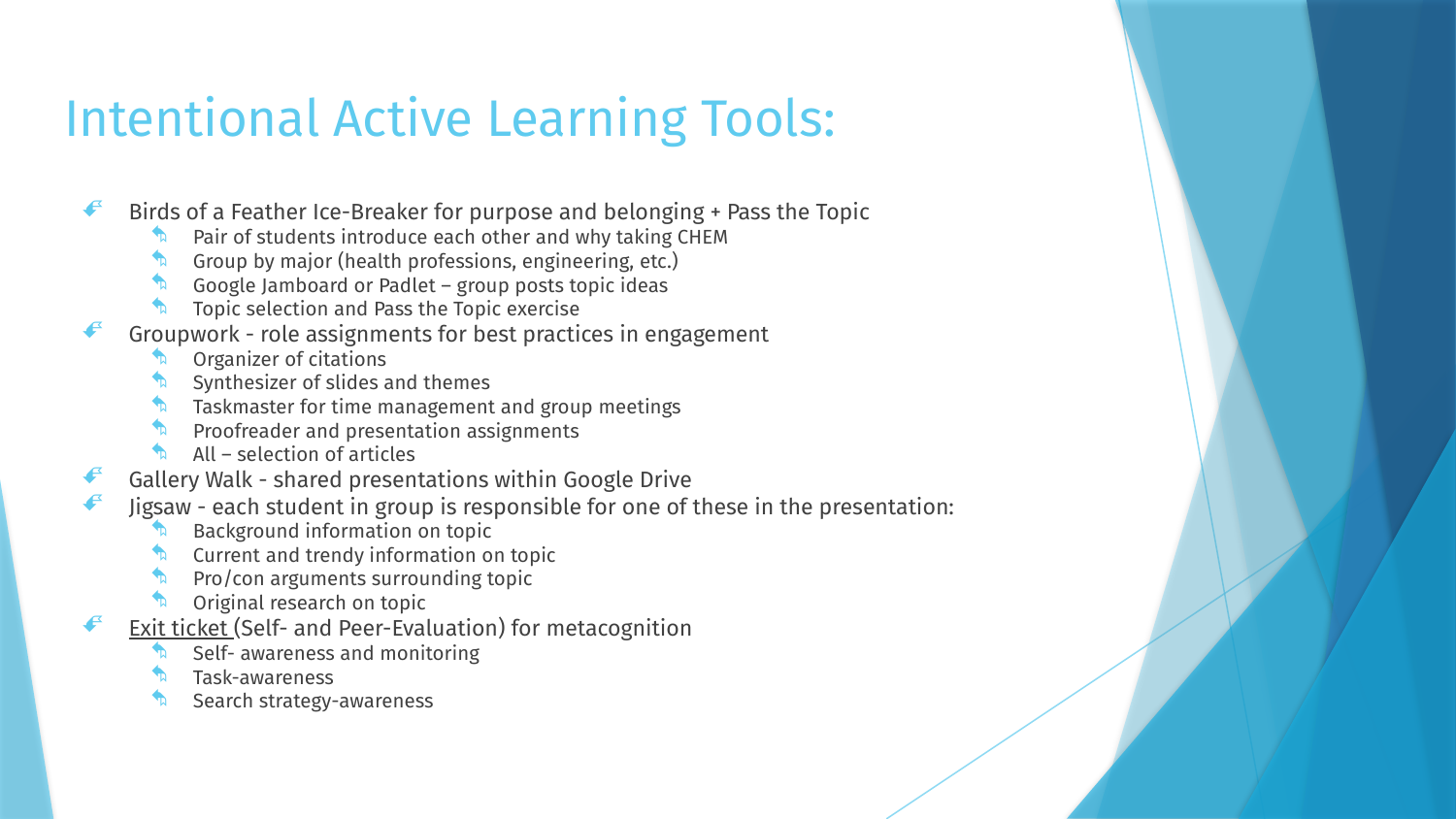

# Intentional Active Learning Tools:
Birds of a Feather Ice-Breaker for purpose and belonging + Pass the Topic
Pair of students introduce each other and why taking CHEM
Group by major (health professions, engineering, etc.)
Google Jamboard or Padlet – group posts topic ideas
Topic selection and Pass the Topic exercise
Groupwork - role assignments for best practices in engagement
Organizer of citations
Synthesizer of slides and themes
Taskmaster for time management and group meetings
Proofreader and presentation assignments
All – selection of articles
Gallery Walk - shared presentations within Google Drive
Jigsaw - each student in group is responsible for one of these in the presentation:
Background information on topic
Current and trendy information on topic
Pro/con arguments surrounding topic
Original research on topic
Exit ticket (Self- and Peer-Evaluation) for metacognition
Self- awareness and monitoring
Task-awareness
Search strategy-awareness